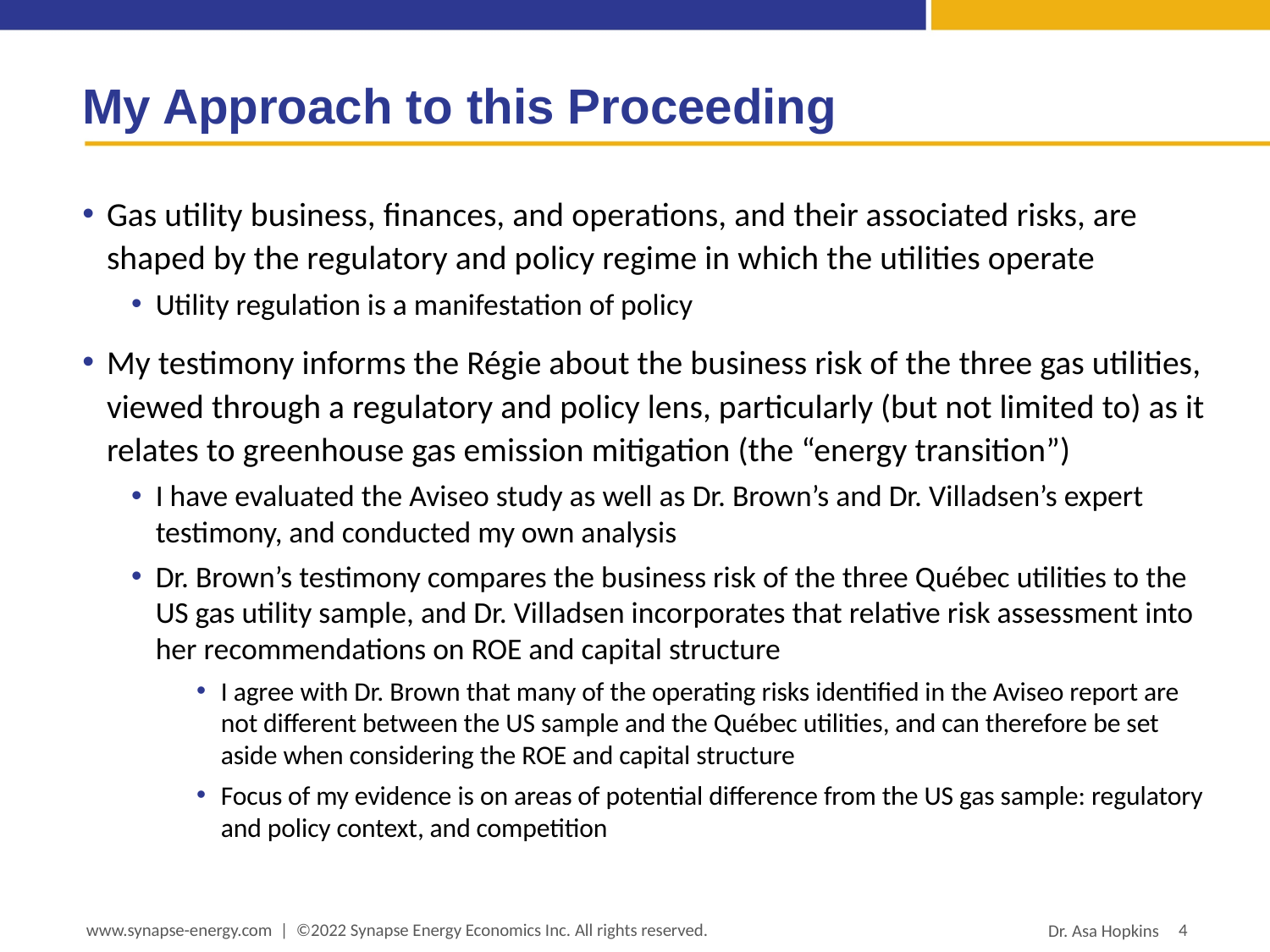

# My Approach to this Proceeding
Gas utility business, finances, and operations, and their associated risks, are shaped by the regulatory and policy regime in which the utilities operate
Utility regulation is a manifestation of policy
My testimony informs the Régie about the business risk of the three gas utilities, viewed through a regulatory and policy lens, particularly (but not limited to) as it relates to greenhouse gas emission mitigation (the “energy transition”)
I have evaluated the Aviseo study as well as Dr. Brown’s and Dr. Villadsen’s expert testimony, and conducted my own analysis
Dr. Brown’s testimony compares the business risk of the three Québec utilities to the US gas utility sample, and Dr. Villadsen incorporates that relative risk assessment into her recommendations on ROE and capital structure
I agree with Dr. Brown that many of the operating risks identified in the Aviseo report are not different between the US sample and the Québec utilities, and can therefore be set aside when considering the ROE and capital structure
Focus of my evidence is on areas of potential difference from the US gas sample: regulatory and policy context, and competition
www.synapse-energy.com  |  ©2022 Synapse Energy Economics Inc. All rights reserved.
4
Dr. Asa Hopkins